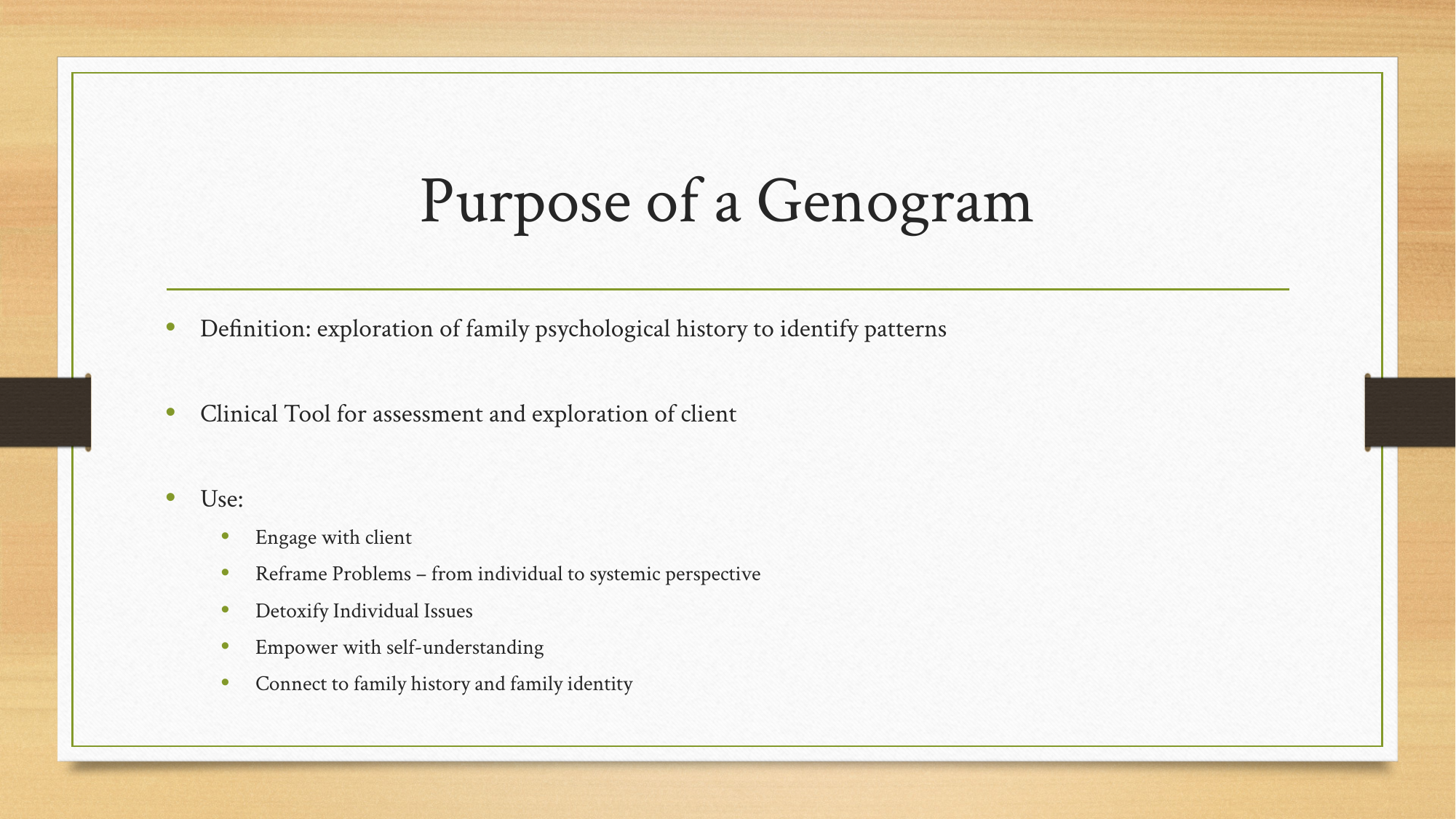

# Purpose of a Genogram
Definition: exploration of family psychological history to identify patterns

Clinical Tool for assessment and exploration of client

Use:
Engage with client
Reframe Problems – from individual to systemic perspective
Detoxify Individual Issues
Empower with self-understanding
Connect to family history and family identity